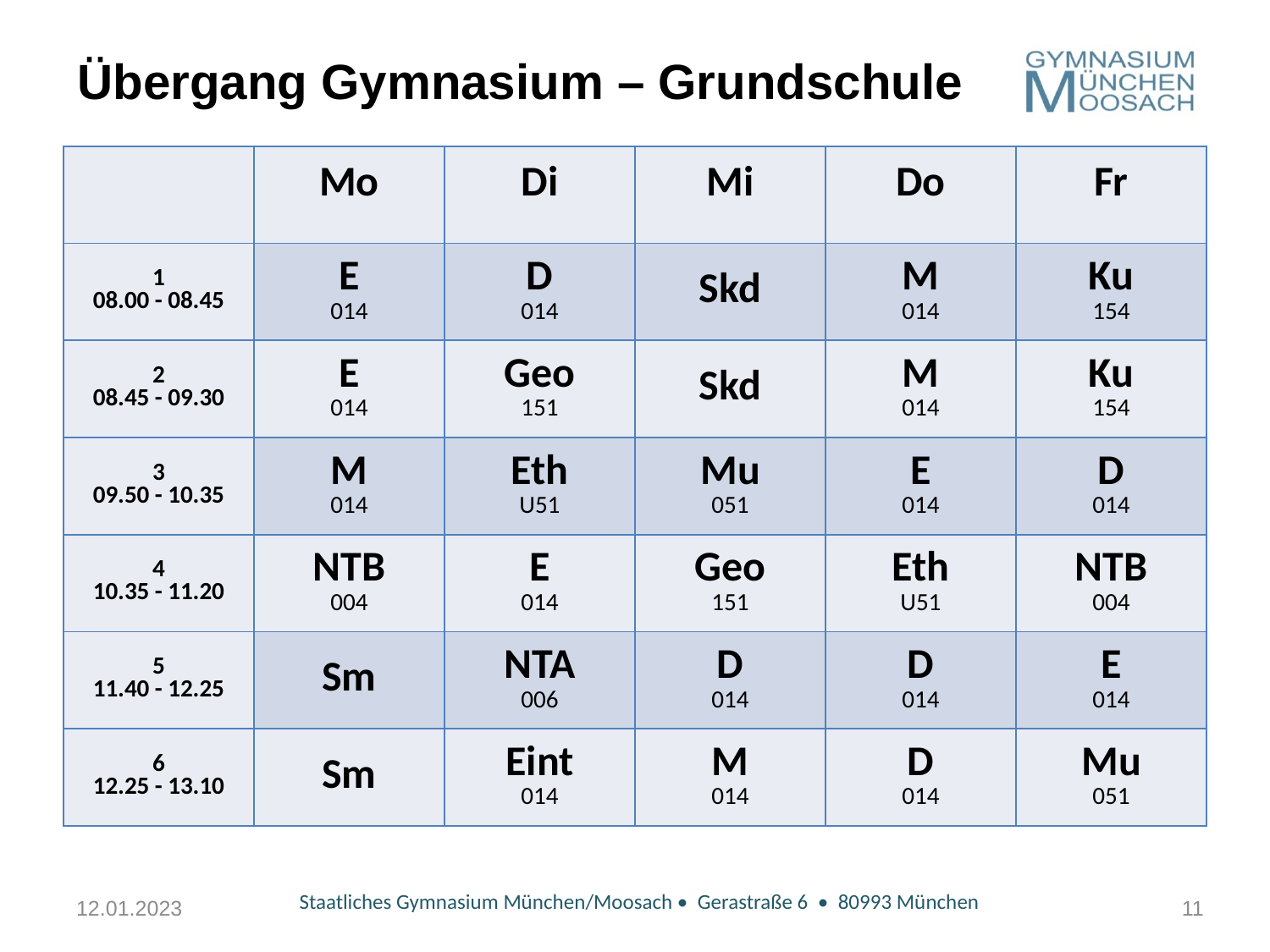

# Übergang Gymnasium – Grundschule

|  | Mo | Di | Mi | Do | Fr |
| --- | --- | --- | --- | --- | --- |
| 1 08.00 - 08.45 | E 014 | D 014 | Skd | M 014 | Ku 154 |
| 2 08.45 - 09.30 | E 014 | Geo 151 | Skd | M 014 | Ku 154 |
| 3 09.50 - 10.35 | M 014 | Eth U51 | Mu 051 | E 014 | D 014 |
| 4 10.35 - 11.20 | NTB 004 | E 014 | Geo 151 | Eth U51 | NTB 004 |
| 5 11.40 - 12.25 | Sm | NTA 006 | D 014 | D 014 | E 014 |
| 6 12.25 - 13.10 | Sm | Eint 014 | M 014 | D 014 | Mu 051 |
12.01.2023
Staatliches Gymnasium München/Moosach •  Gerastraße 6  •  80993 München
11